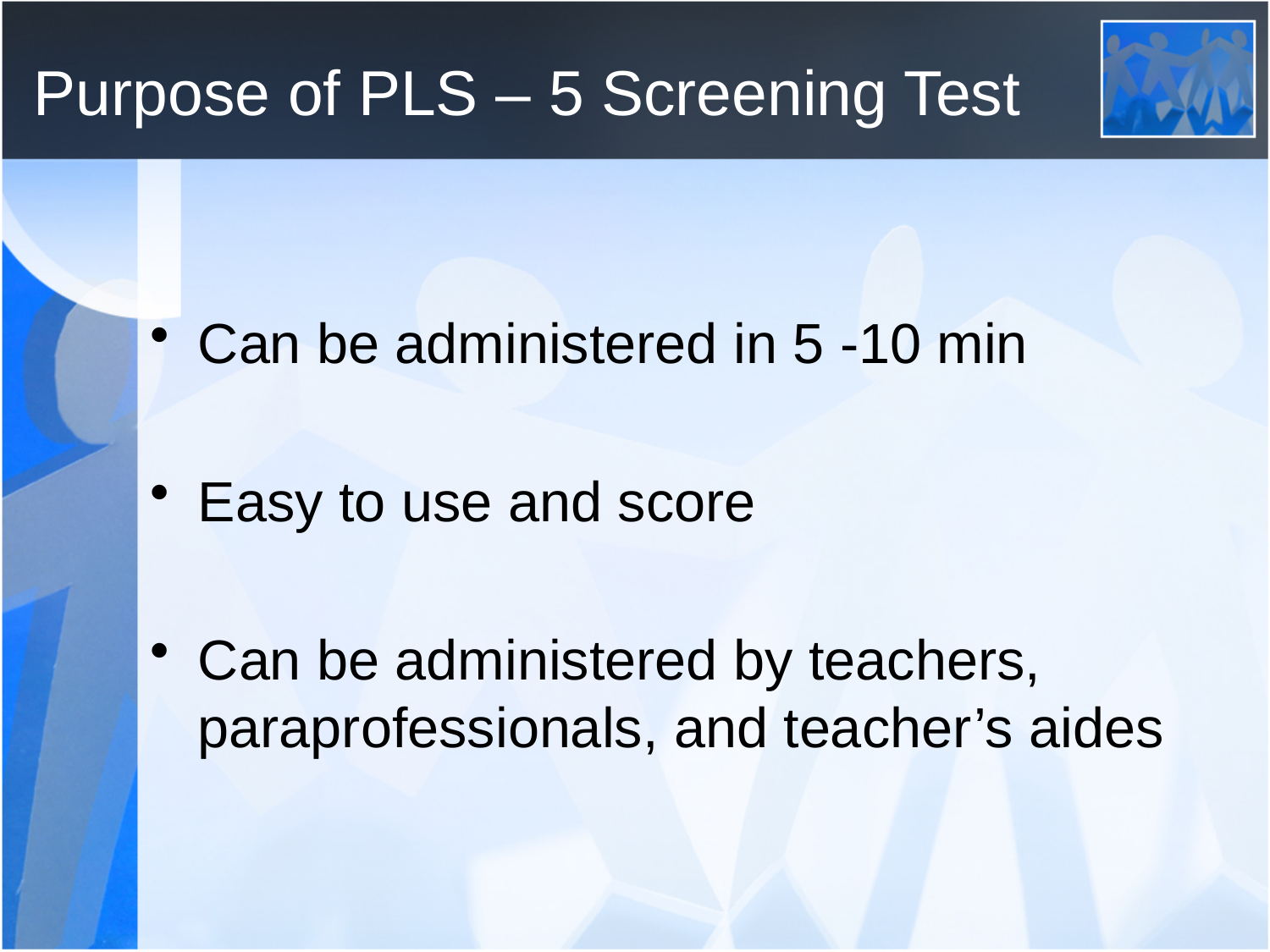

# Purpose of PLS – 5 Screening Test

Can be administered in 5 -10 min

Easy to use and score

Can be administered by teachers, paraprofessionals, and teacher’s aides